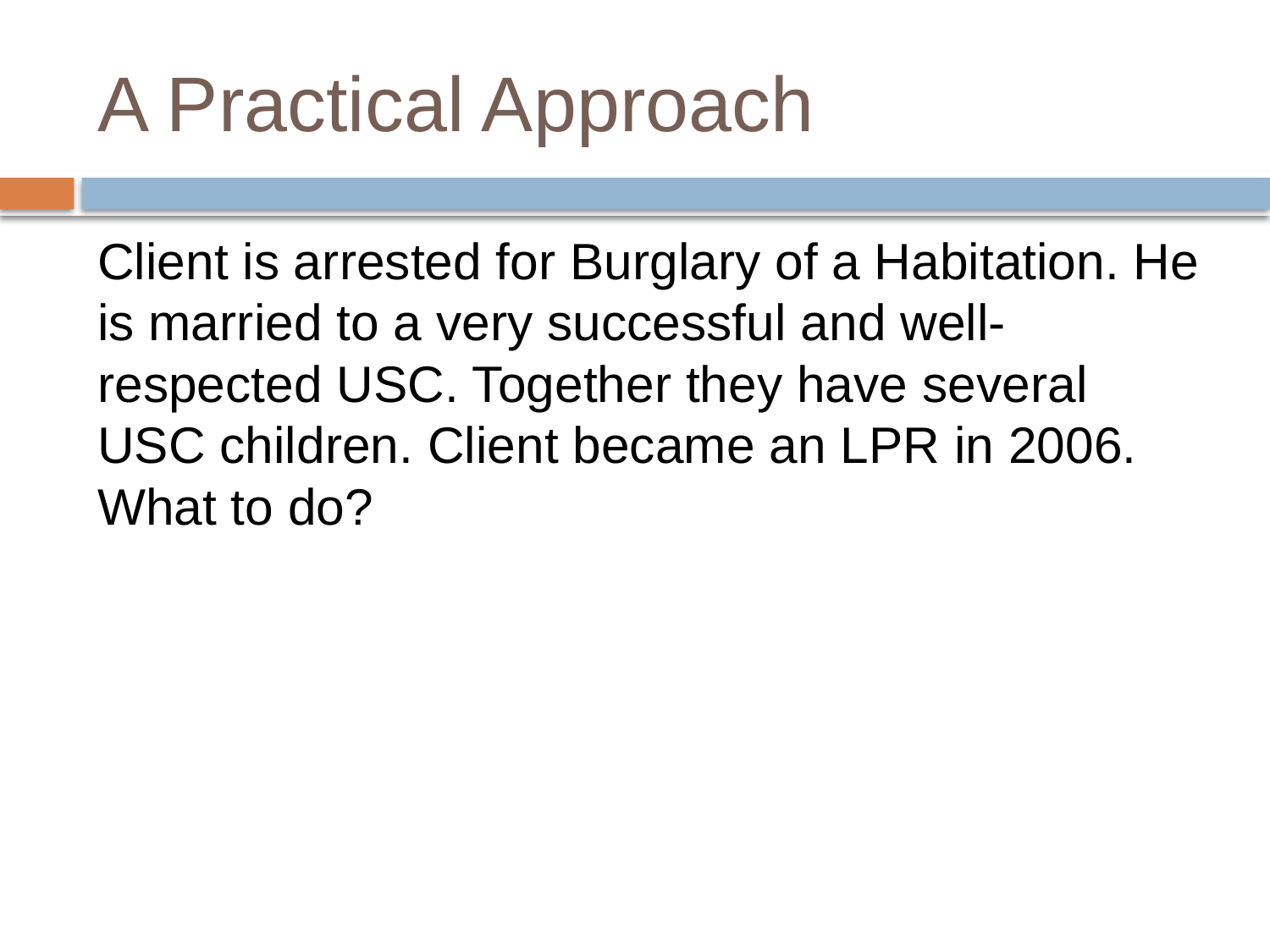

# A Practical Approach
Client is arrested for Burglary of a Habitation. He is married to a very successful and well-respected USC. Together they have several USC children. Client became an LPR in 2006. What to do?